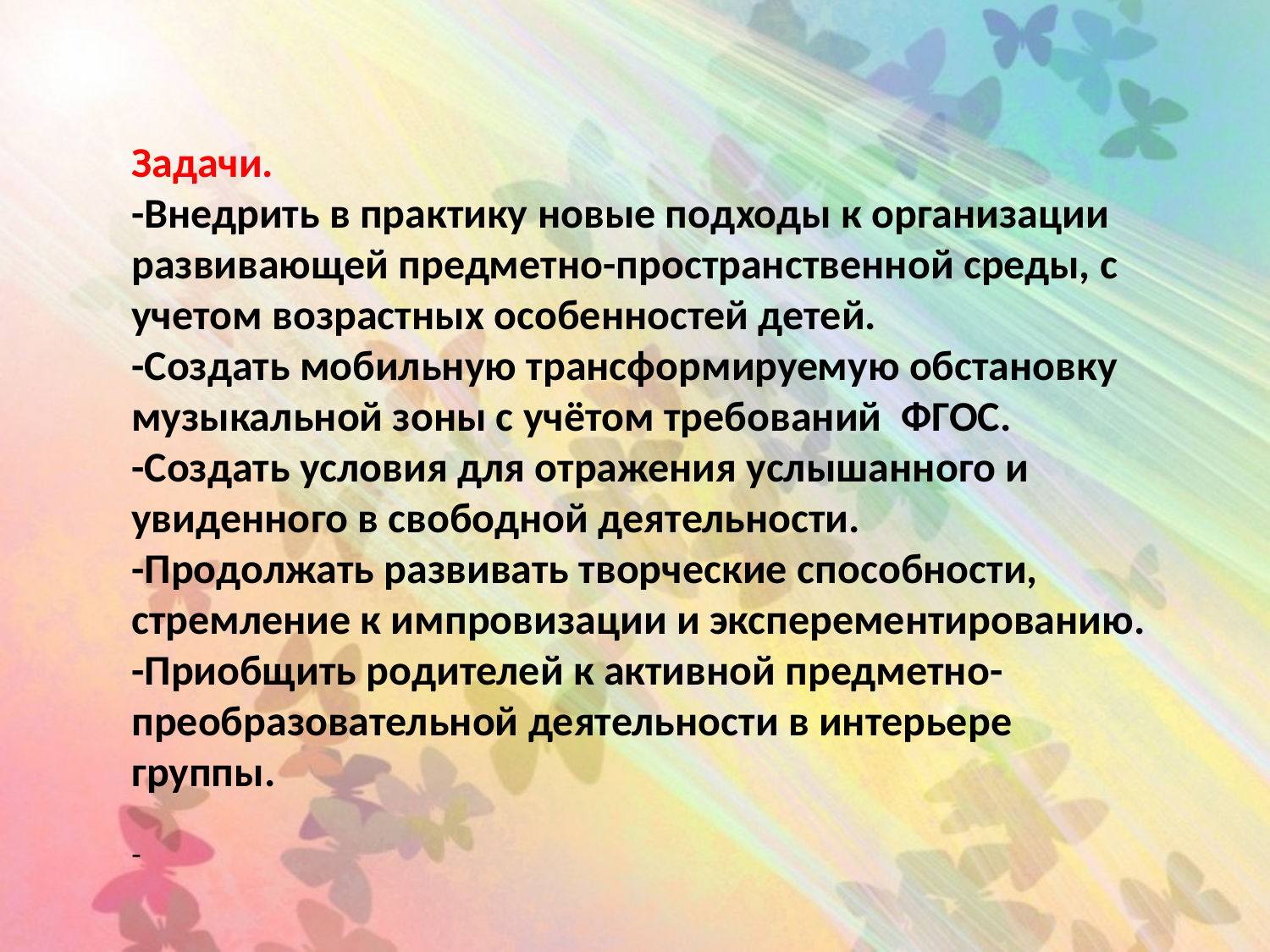

Задачи.
-Внедрить в практику новые подходы к организации развивающей предметно-пространственной среды, с учетом возрастных особенностей детей.
-Создать мобильную трансформируемую обстановку музыкальной зоны с учётом требований  ФГОС.
-Создать условия для отражения услышанного и увиденного в свободной деятельности.
-Продолжать развивать творческие способности, стремление к импровизации и эксперементированию.
-Приобщить родителей к активной предметно-преобразовательной деятельности в интерьере группы.
-